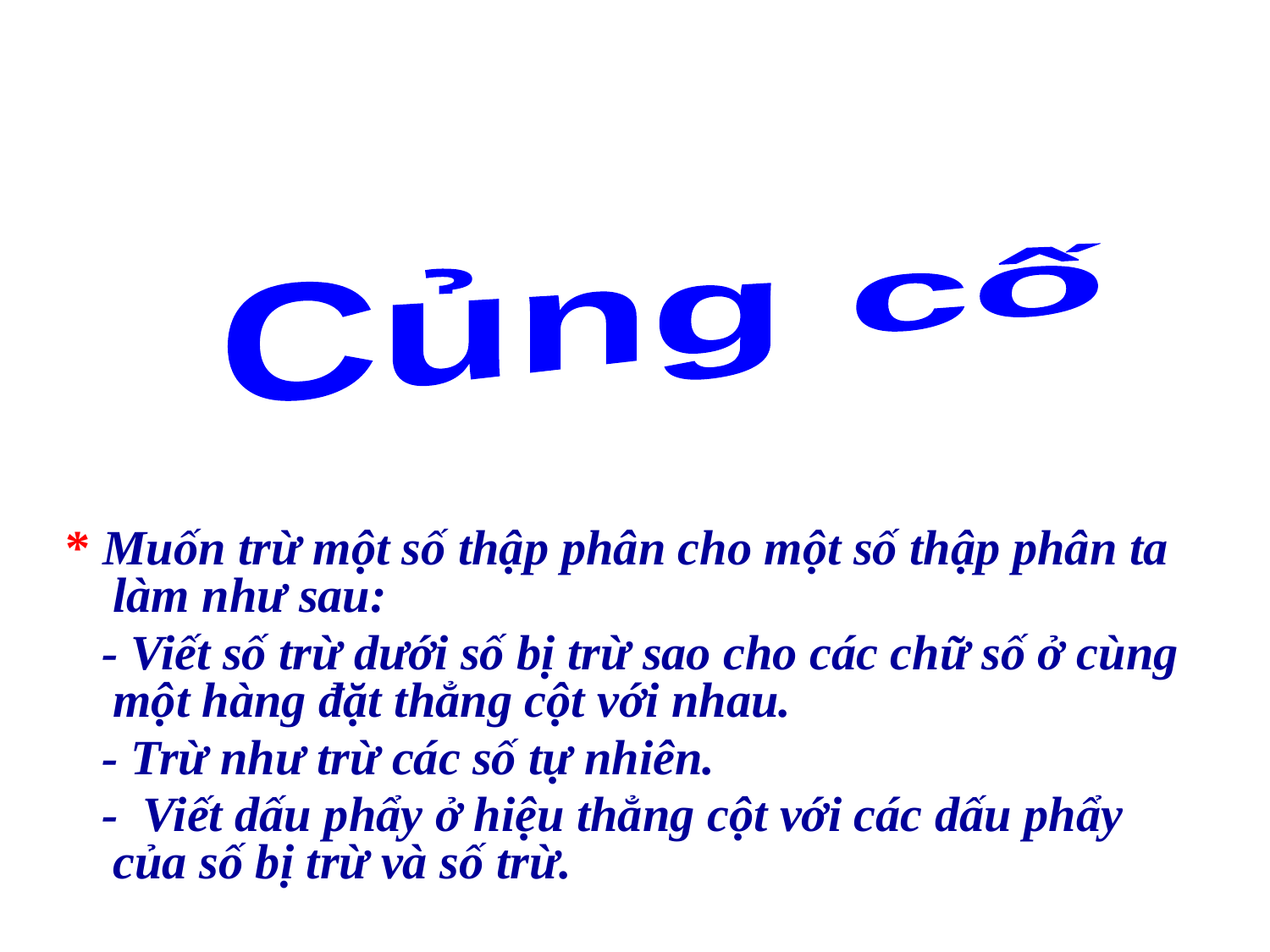

Củng cố
* Muốn trừ một số thập phân cho một số thập phân ta làm như sau:
   - Viết số trừ dưới số bị trừ sao cho các chữ số ở cùng một hàng đặt thẳng cột với nhau.
   - Trừ như trừ các số tự nhiên.
   -  Viết dấu phẩy ở hiệu thẳng cột với các dấu phẩy của số bị trừ và số trừ.